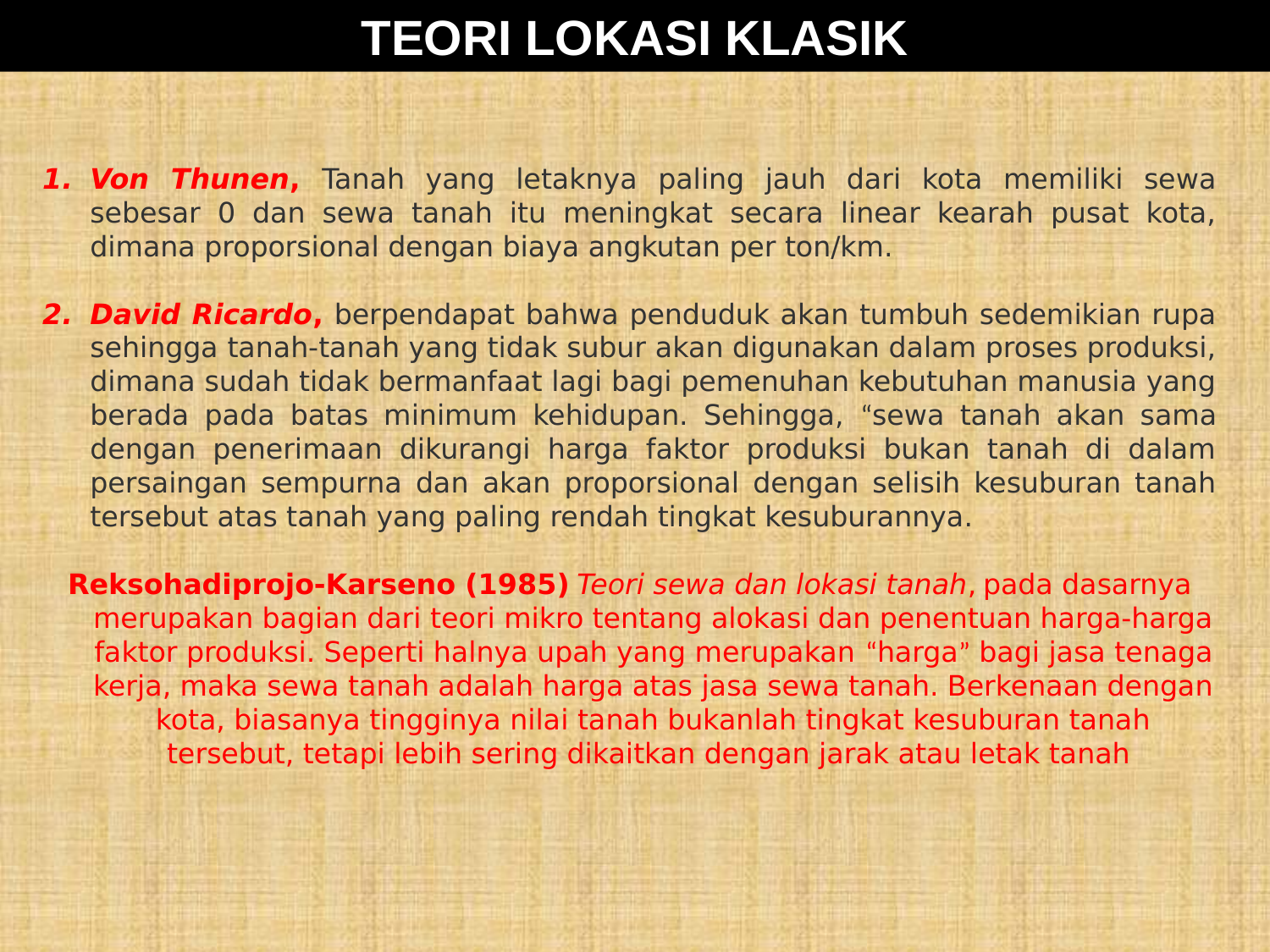

TEORI LOKASI KLASIK

Von Thunen, Tanah yang letaknya paling jauh dari kota memiliki sewa sebesar 0 dan sewa tanah itu meningkat secara linear kearah pusat kota, dimana proporsional dengan biaya angkutan per ton/km.

David Ricardo, berpendapat bahwa penduduk akan tumbuh sedemikian rupa sehingga tanah-tanah yang tidak subur akan digunakan dalam proses produksi, dimana sudah tidak bermanfaat lagi bagi pemenuhan kebutuhan manusia yang berada pada batas minimum kehidupan. Sehingga, “sewa tanah akan sama dengan penerimaan dikurangi harga faktor produksi bukan tanah di dalam persaingan sempurna dan akan proporsional dengan selisih kesuburan tanah tersebut atas tanah yang paling rendah tingkat kesuburannya.

Reksohadiprojo-Karseno (1985) Teori sewa dan lokasi tanah, pada dasarnya merupakan bagian dari teori mikro tentang alokasi dan penentuan harga-harga faktor produksi. Seperti halnya upah yang merupakan “harga” bagi jasa tenaga kerja, maka sewa tanah adalah harga atas jasa sewa tanah. Berkenaan dengan kota, biasanya tingginya nilai tanah bukanlah tingkat kesuburan tanah tersebut, tetapi lebih sering dikaitkan dengan jarak atau letak tanah